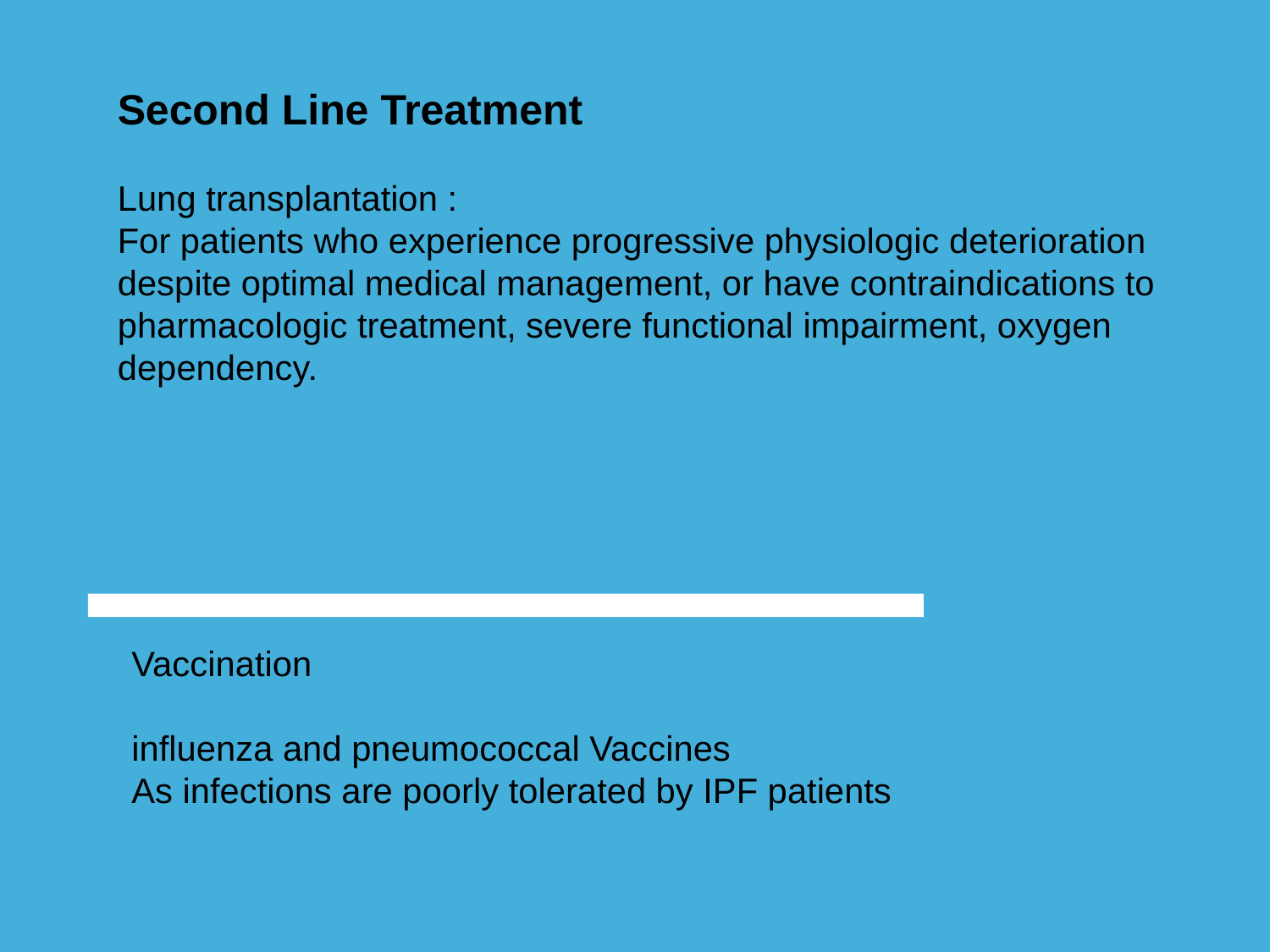

Second Line Treatment
Lung transplantation :
For patients who experience progressive physiologic deterioration despite optimal medical management, or have contraindications to pharmacologic treatment, severe functional impairment, oxygen dependency.
Vaccination
influenza and pneumococcal Vaccines
As infections are poorly tolerated by IPF patients